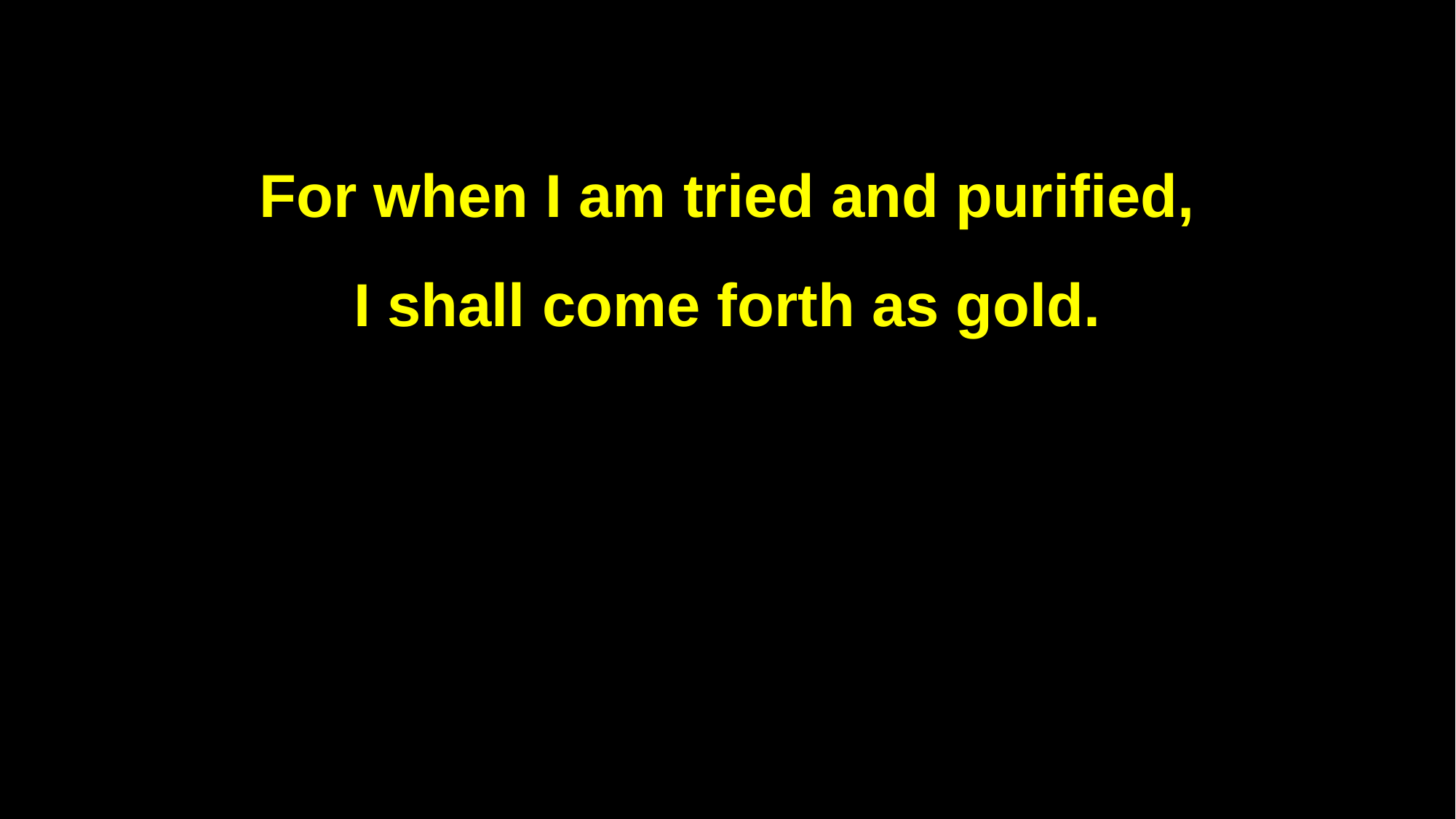

For when I am tried and purified,
I shall come forth as gold.